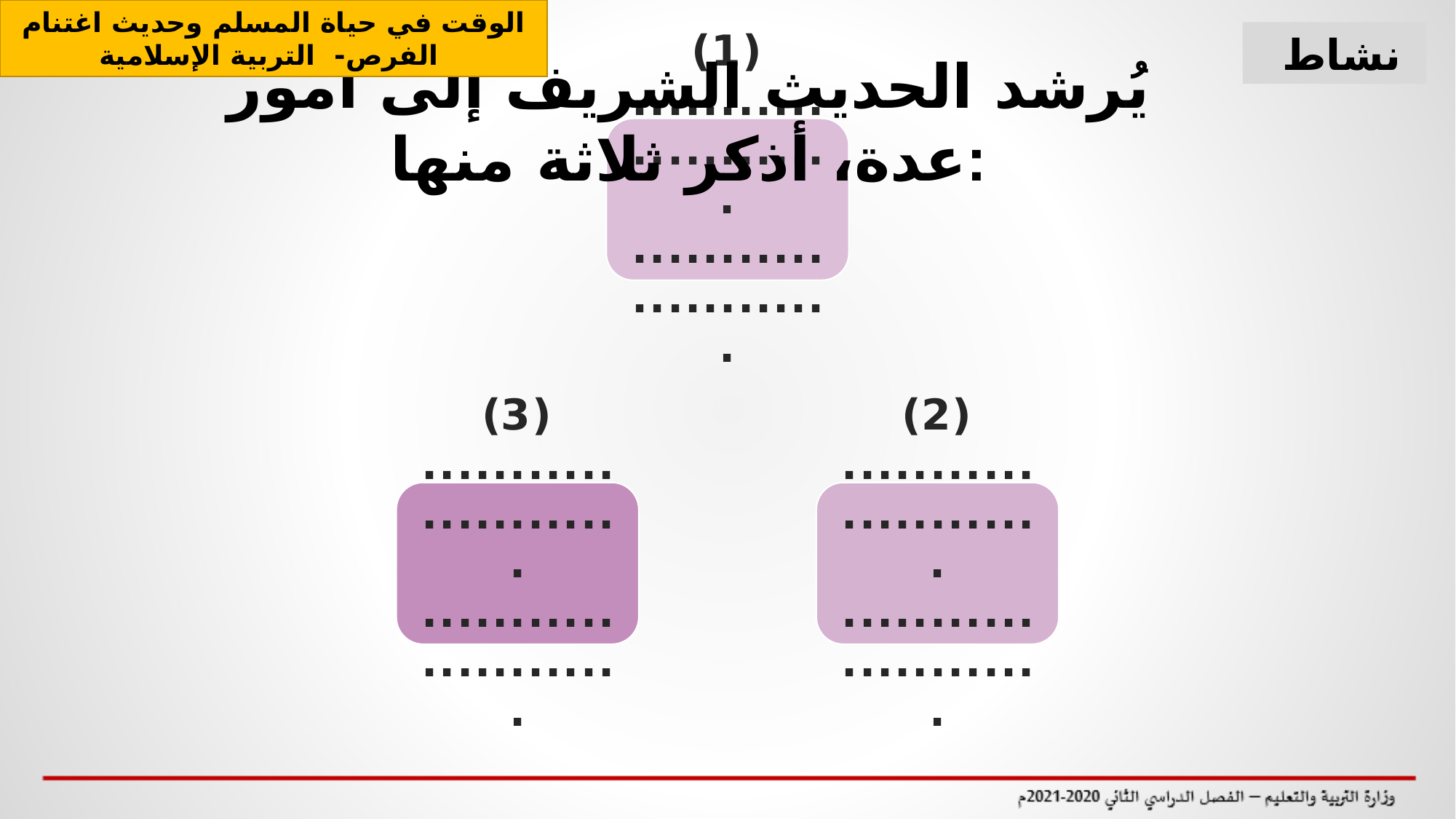

الوقت في حياة المسلم وحديث اغتنام الفرص-  التربية الإسلامية
 نشاط
يُرشد الحديث الشريف إلى أمور عدة، أذكر ثلاثة منها:
.......................
.......................
.......................
.......................
.......................
.......................